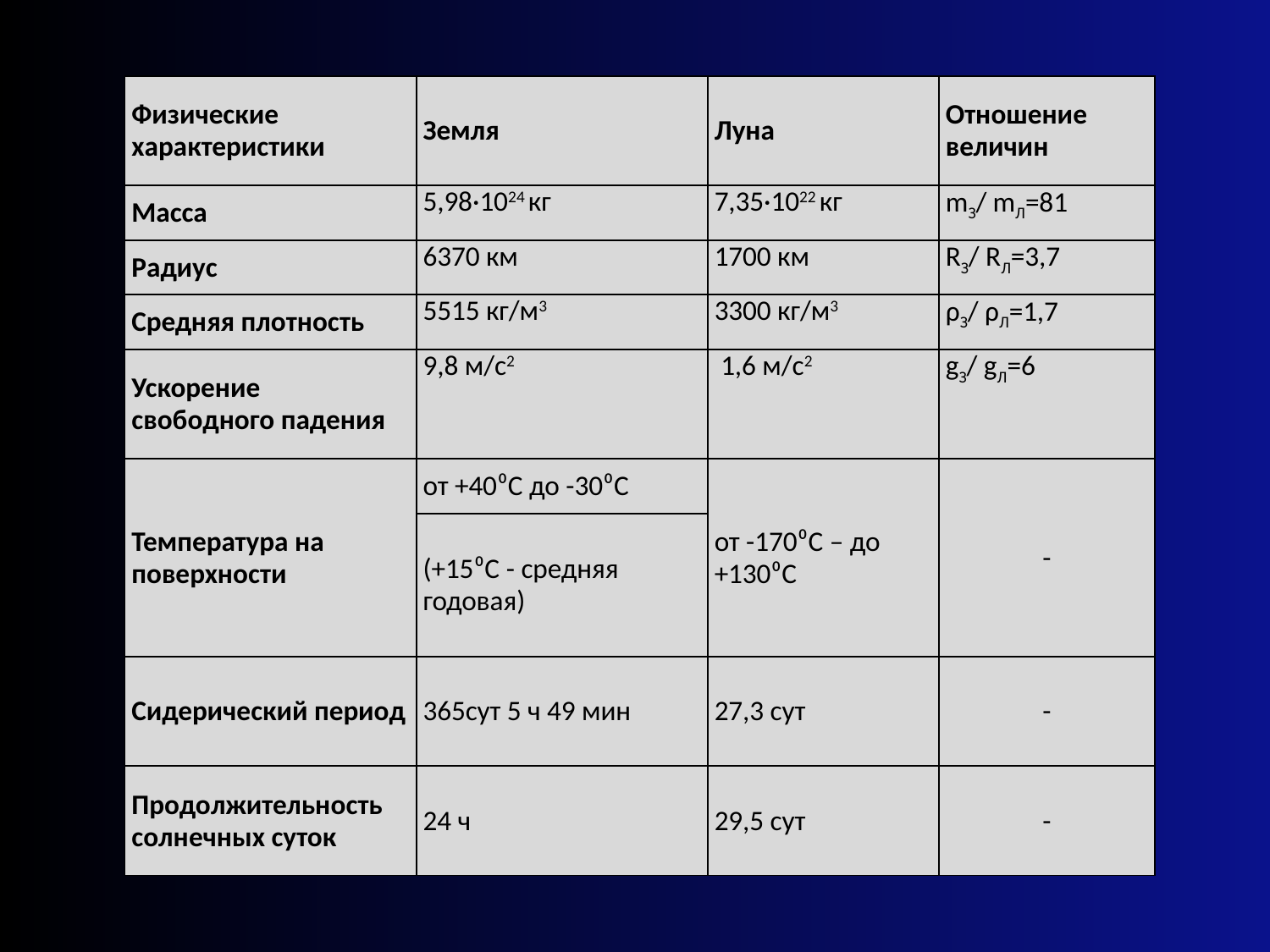

| Физические характеристики | Земля | Луна | Отношение величин |
| --- | --- | --- | --- |
| Масса | 5,98·1024 кг | 7,35·1022 кг | mЗ/ mЛ=81 |
| Радиус | 6370 км | 1700 км | RЗ/ RЛ=3,7 |
| Средняя плотность | 5515 кг/м3 | 3300 кг/м3 | ρЗ/ ρЛ=1,7 |
| Ускорение свободного падения | 9,8 м/с2 | 1,6 м/с2 | gЗ/ gЛ=6 |
| Температура на поверхности | от +40⁰С до -30⁰С | от -170⁰С – до +130⁰С | - |
|  | (+15⁰С - средняя годовая) |  |  |
| Сидерический период | 365сут 5 ч 49 мин | 27,3 сут | - |
| Продолжительность солнечных суток | 24 ч | 29,5 сут | - |